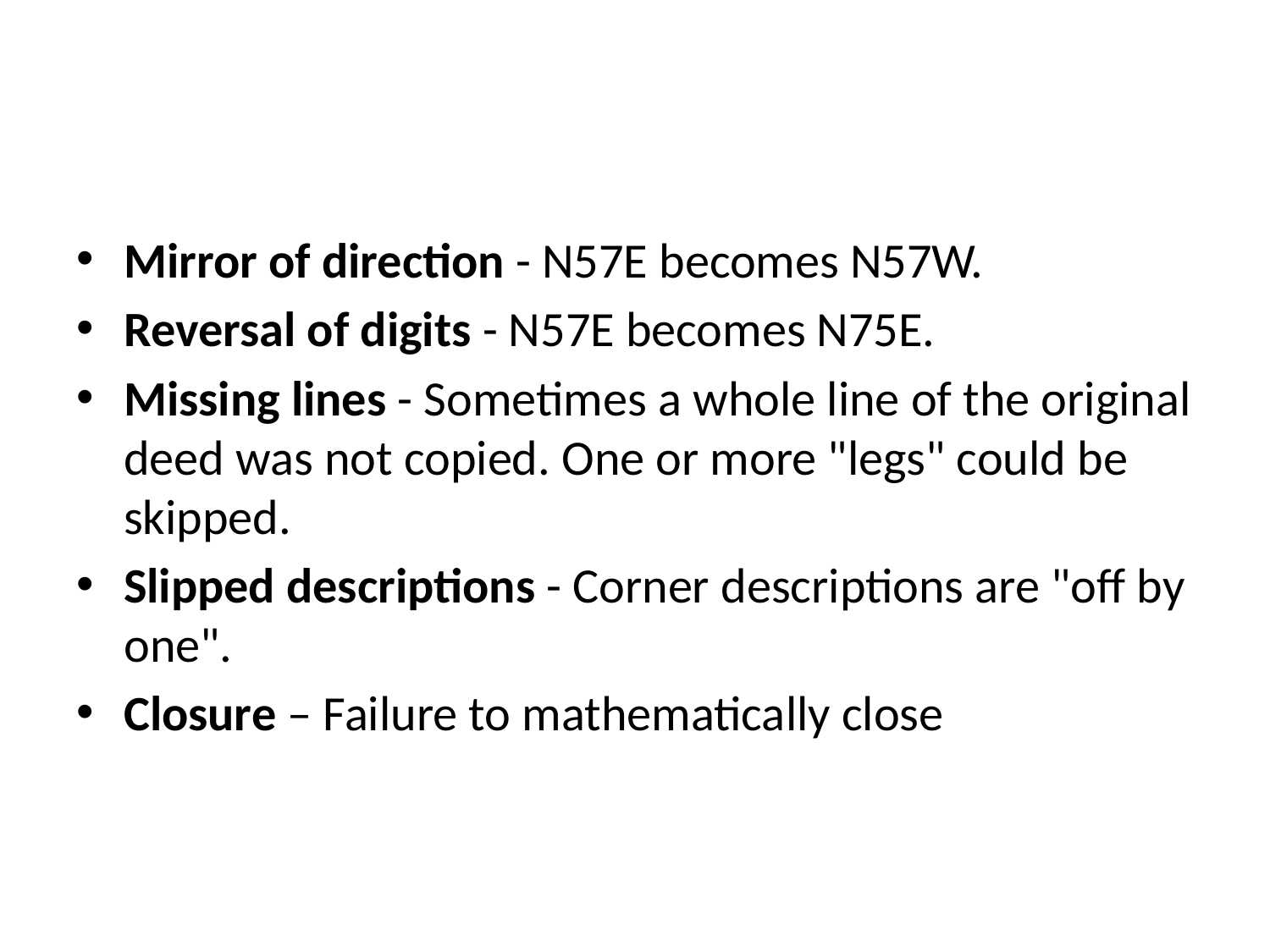

Mirror of direction - N57E becomes N57W.
Reversal of digits - N57E becomes N75E.
Missing lines - Sometimes a whole line of the original deed was not copied. One or more "legs" could be skipped.
Slipped descriptions - Corner descriptions are "off by one".
Closure – Failure to mathematically close